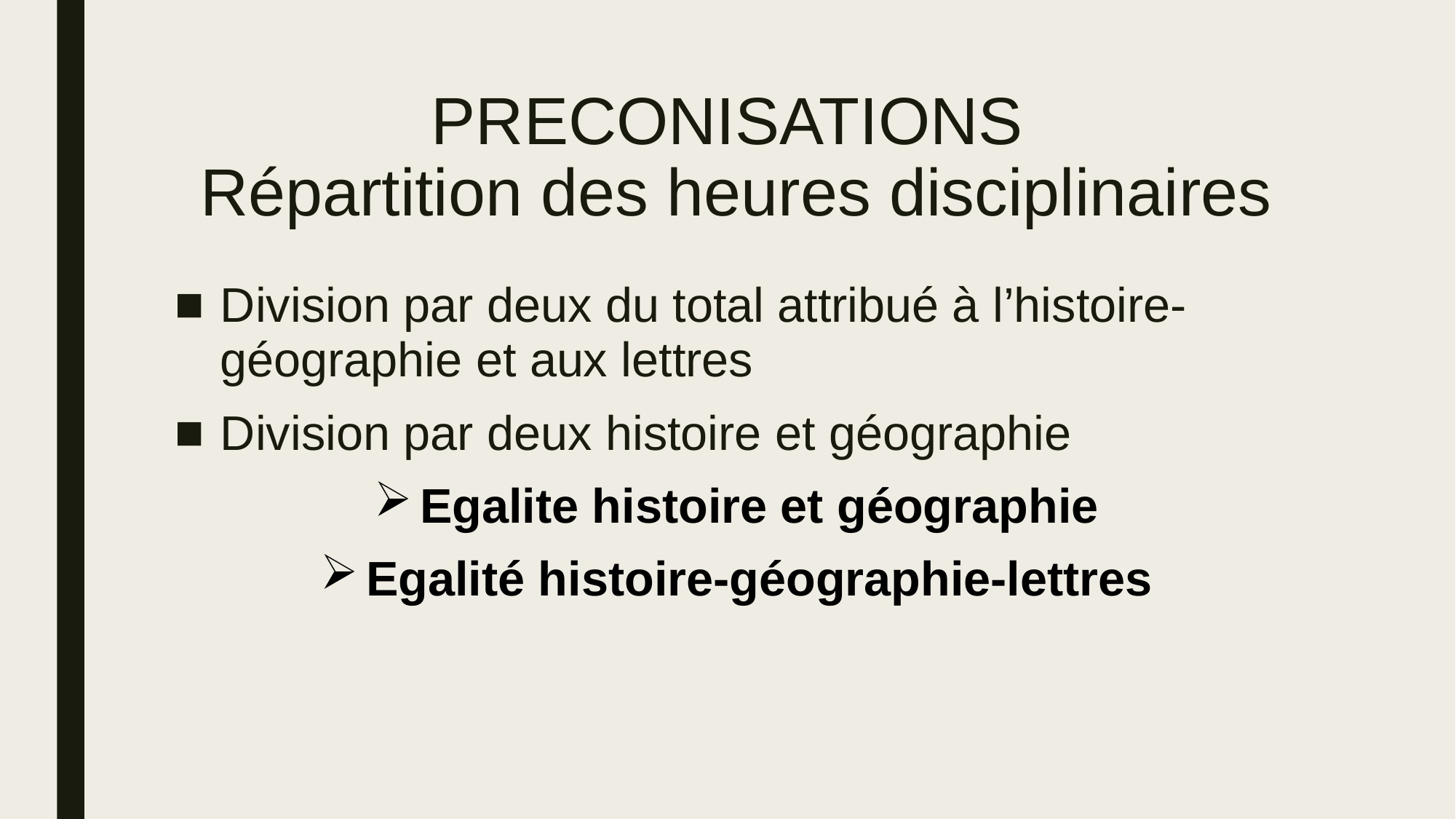

# PRECONISATIONS Répartition des heures disciplinaires
Division par deux du total attribué à l’histoire-géographie et aux lettres
Division par deux histoire et géographie
Egalite histoire et géographie
Egalité histoire-géographie-lettres